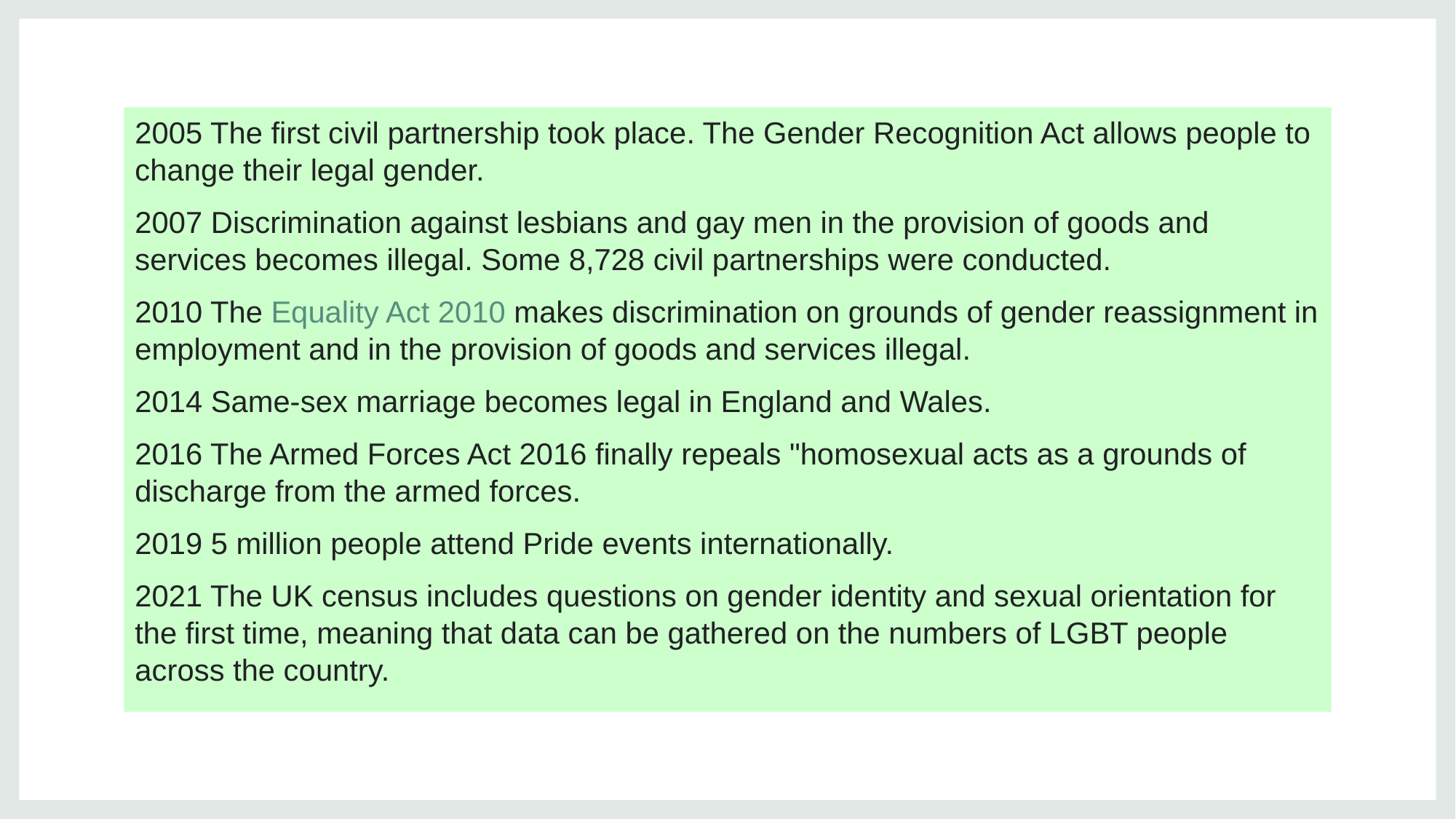

2005 The first civil partnership took place. The Gender Recognition Act allows people to change their legal gender.
2007 Discrimination against lesbians and gay men in the provision of goods and services becomes illegal. Some 8,728 civil partnerships were conducted.
2010 The Equality Act 2010 makes discrimination on grounds of gender reassignment in employment and in the provision of goods and services illegal.
2014 Same-sex marriage becomes legal in England and Wales.
2016 The Armed Forces Act 2016 finally repeals "homosexual acts as a grounds of discharge from the armed forces.
2019 5 million people attend Pride events internationally.
2021 The UK census includes questions on gender identity and sexual orientation for the first time, meaning that data can be gathered on the numbers of LGBT people across the country.